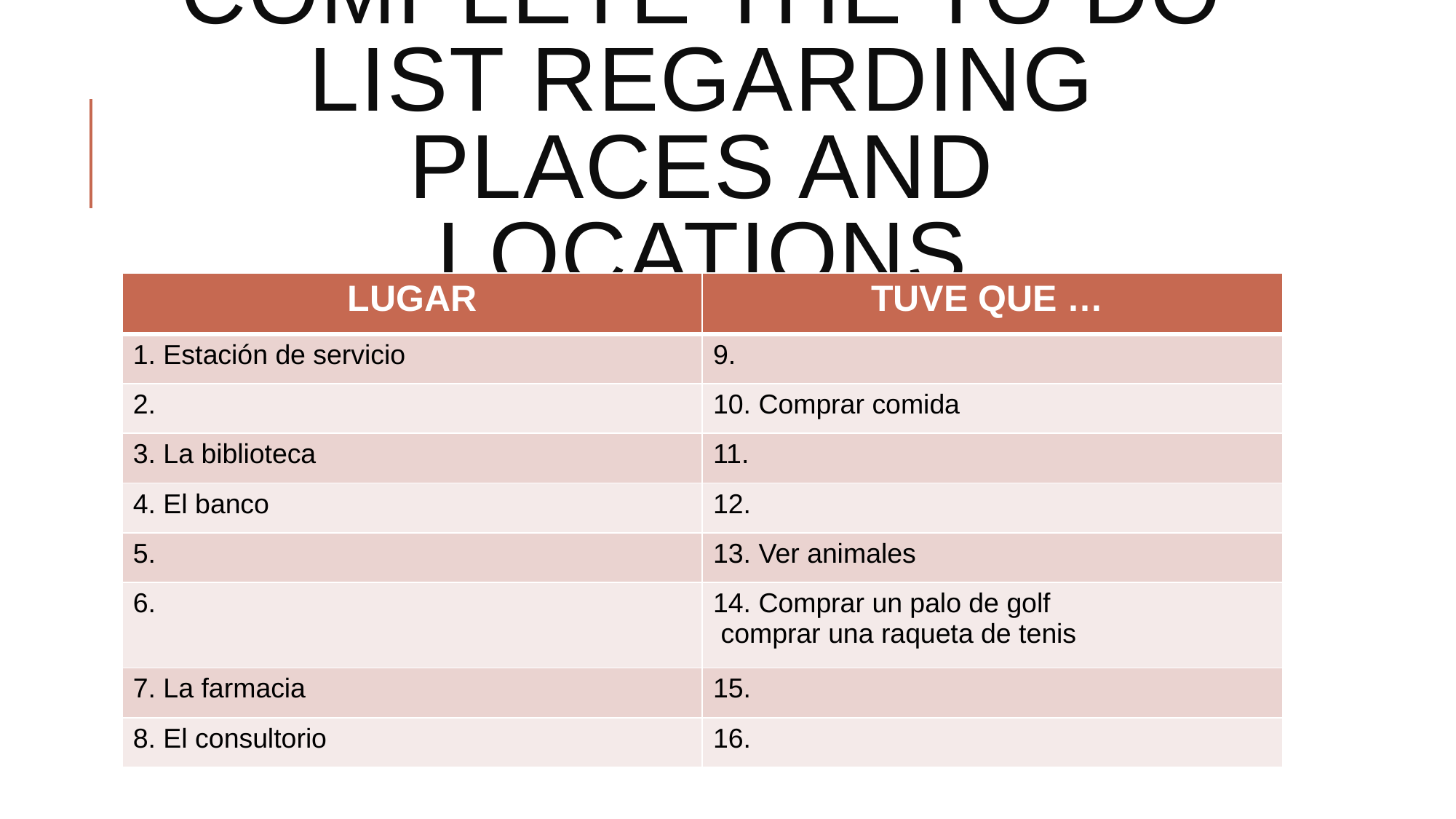

# Complete the to do list regarding places and locations
| LUGAR | TUVE QUE … |
| --- | --- |
| 1. Estación de servicio | 9. |
| 2. | 10. Comprar comida |
| 3. La biblioteca | 11. |
| 4. El banco | 12. |
| 5. | 13. Ver animales |
| 6. | 14. Comprar un palo de golf comprar una raqueta de tenis |
| 7. La farmacia | 15. |
| 8. El consultorio | 16. |